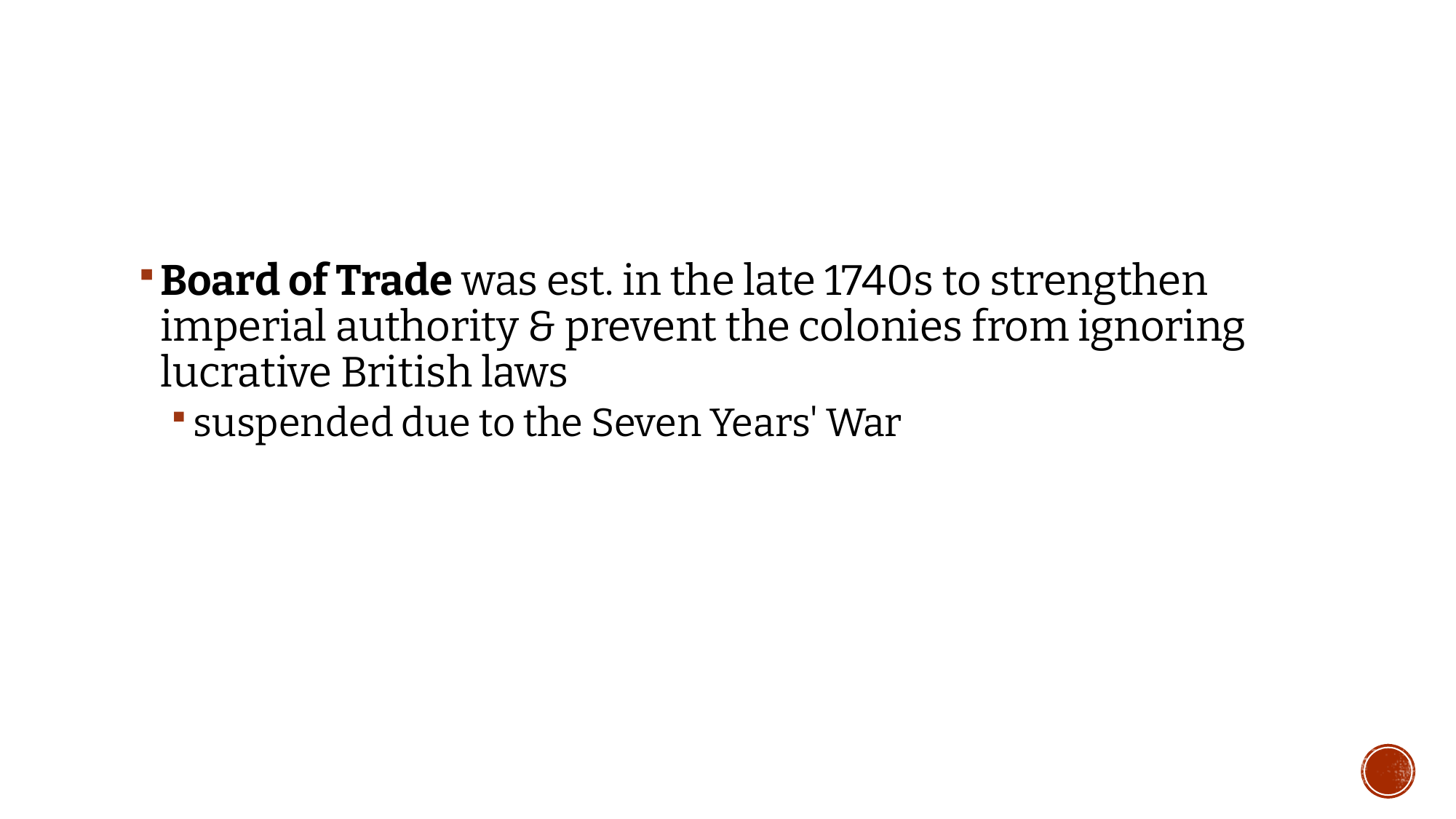

#
Board of Trade was est. in the late 1740s to strengthen imperial authority & prevent the colonies from ignoring lucrative British laws
suspended due to the Seven Years' War